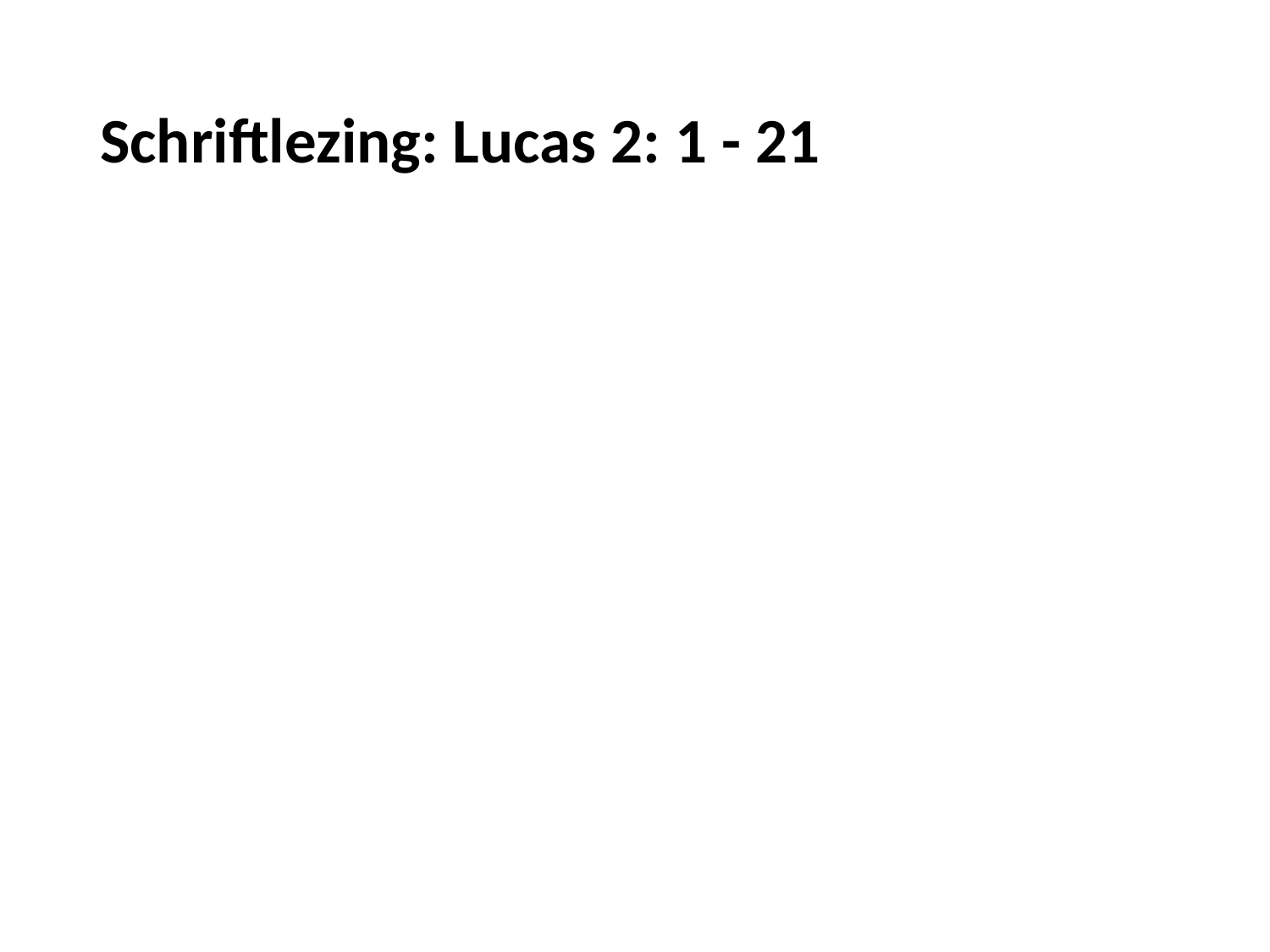

# Schriftlezing: Lucas 2: 1 - 21